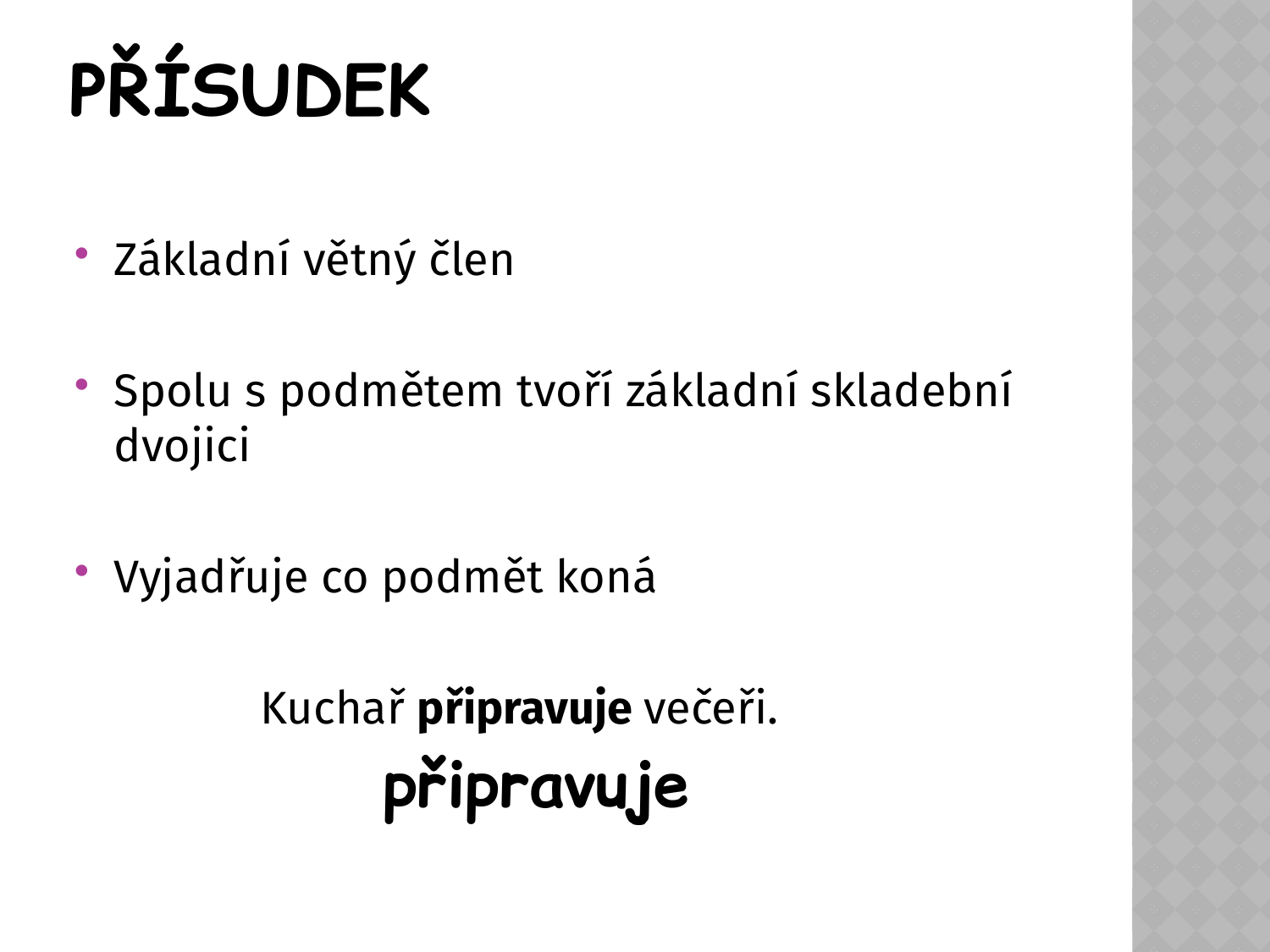

# PŘÍSUDEK
Základní větný člen

Spolu s podmětem tvoří základní skladební dvojici

Vyjadřuje co podmět koná

               Kuchař připravuje večeři.
                         připravuje